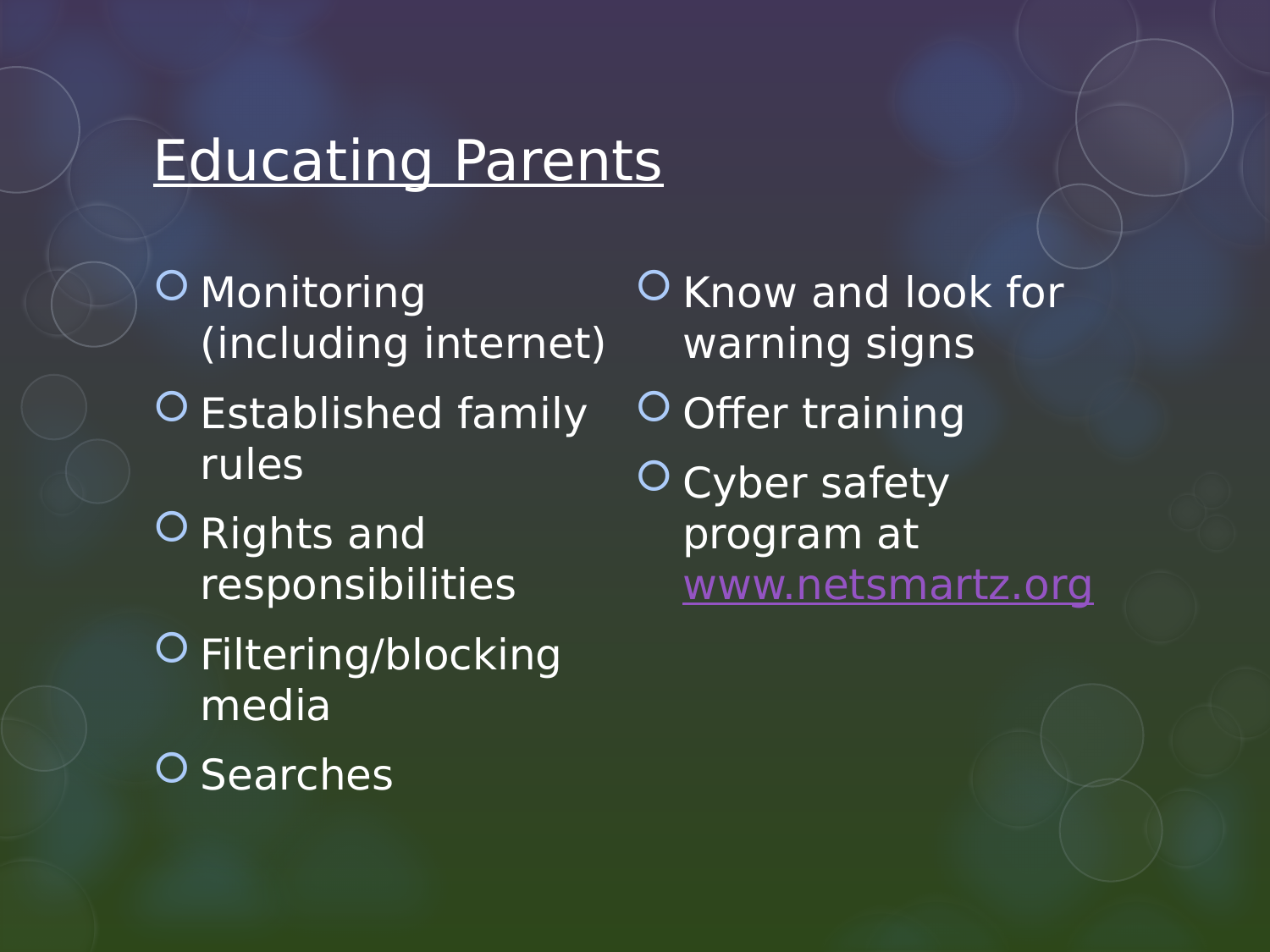

# Educating Parents
Monitoring (including internet)
Established family rules
Rights and responsibilities
Filtering/blocking media
Searches
Know and look for warning signs
Offer training
Cyber safety program at www.netsmartz.org